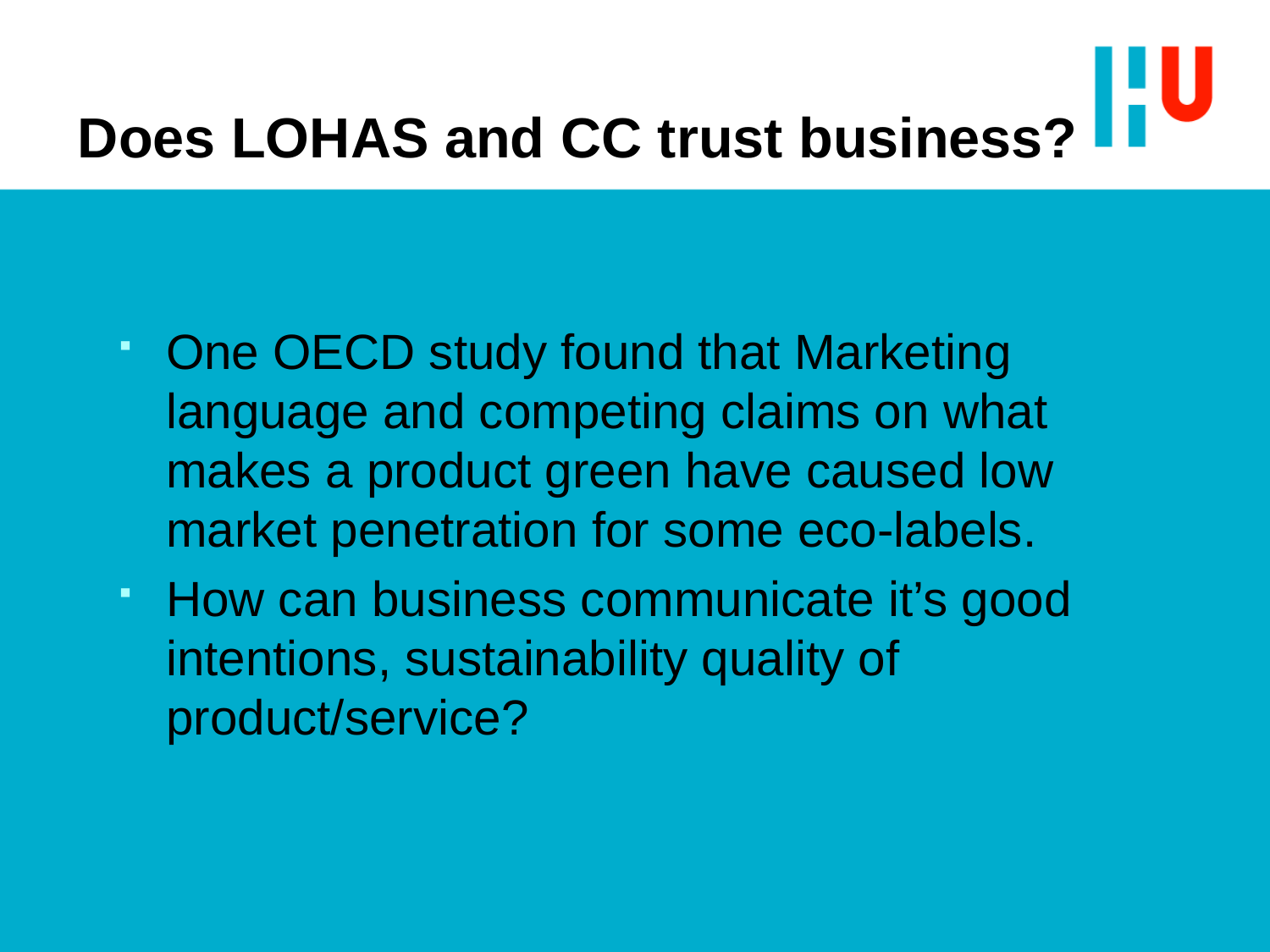

Does LOHAS and CC trust business?

One OECD study found that Marketing language and competing claims on what makes a product green have caused low market penetration for some eco-labels.
How can business communicate it’s good intentions, sustainability quality of product/service?